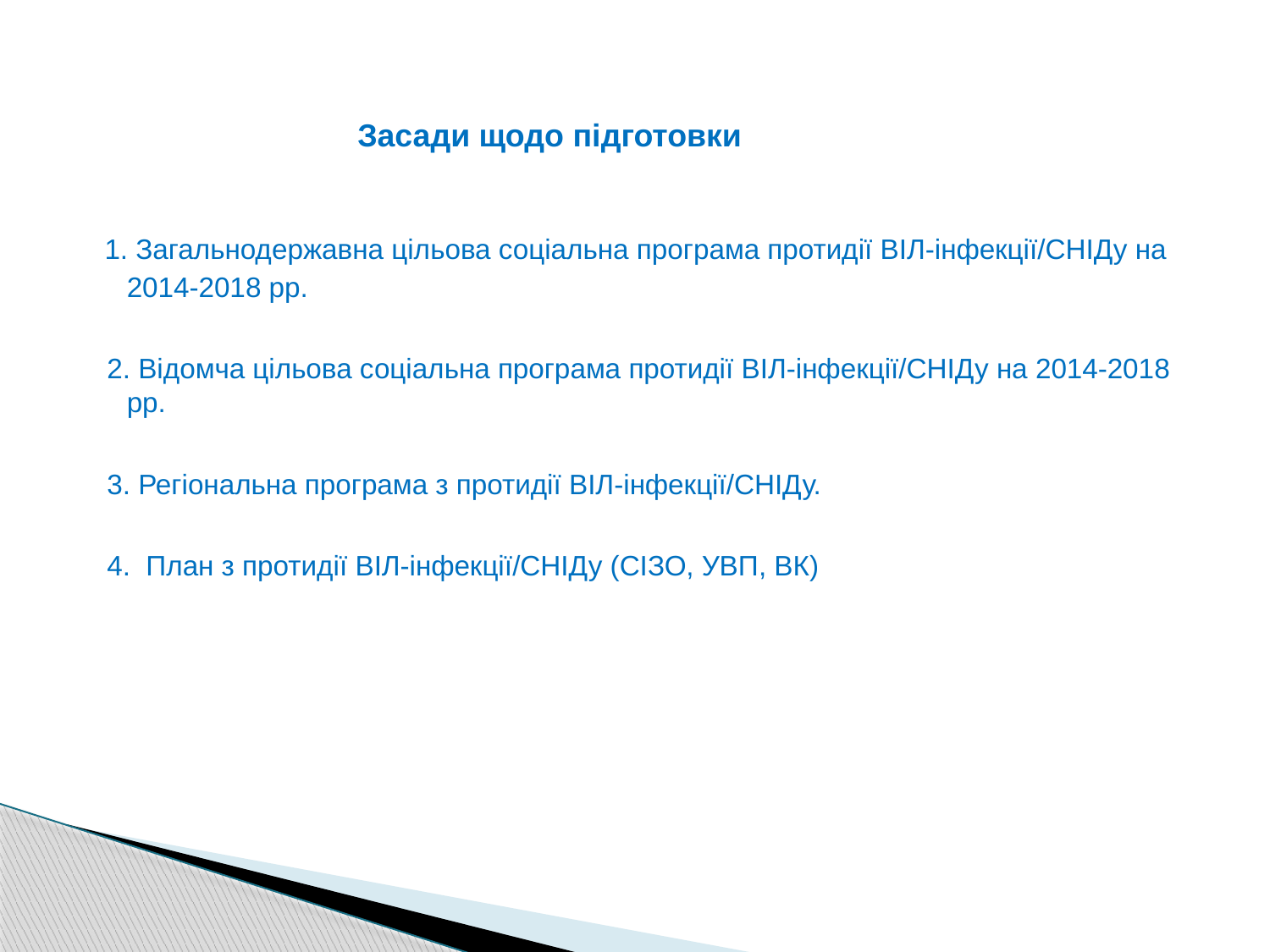

# Засади щодо підготовки
 1. Загальнодержавна цільова соціальна програма протидії ВІЛ-інфекції/СНІДу на 2014-2018 рр.

  2. Відомча цільова соціальна програма протидії ВІЛ-інфекції/СНІДу на 2014-2018 рр.

  3. Регіональна програма з протидії ВІЛ-інфекції/СНІДу.

  4.  План з протидії ВІЛ-інфекції/СНІДу (СІЗО, УВП, ВК)